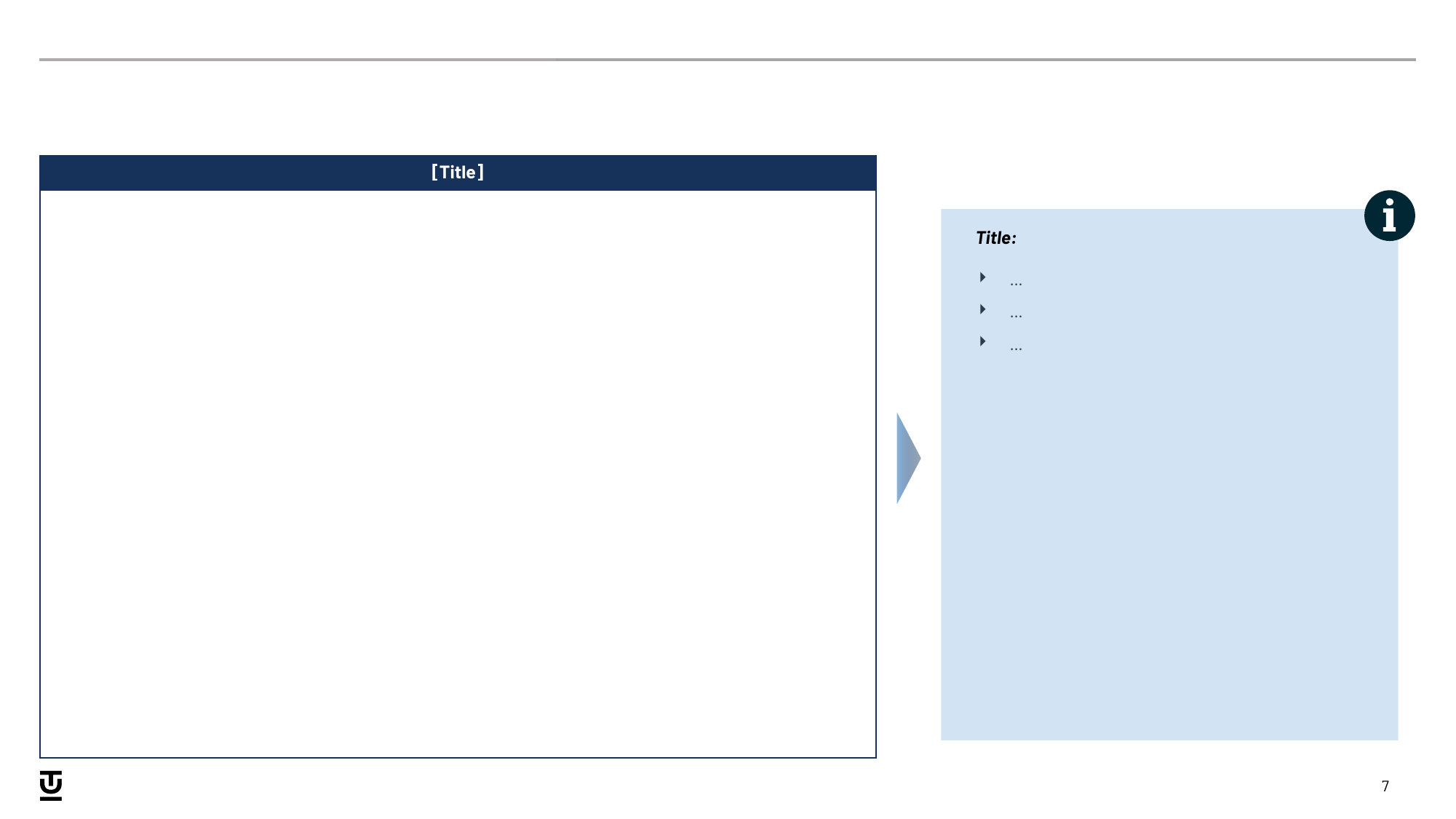

[Title]
About Rational AG

Title:
…
…
…

7